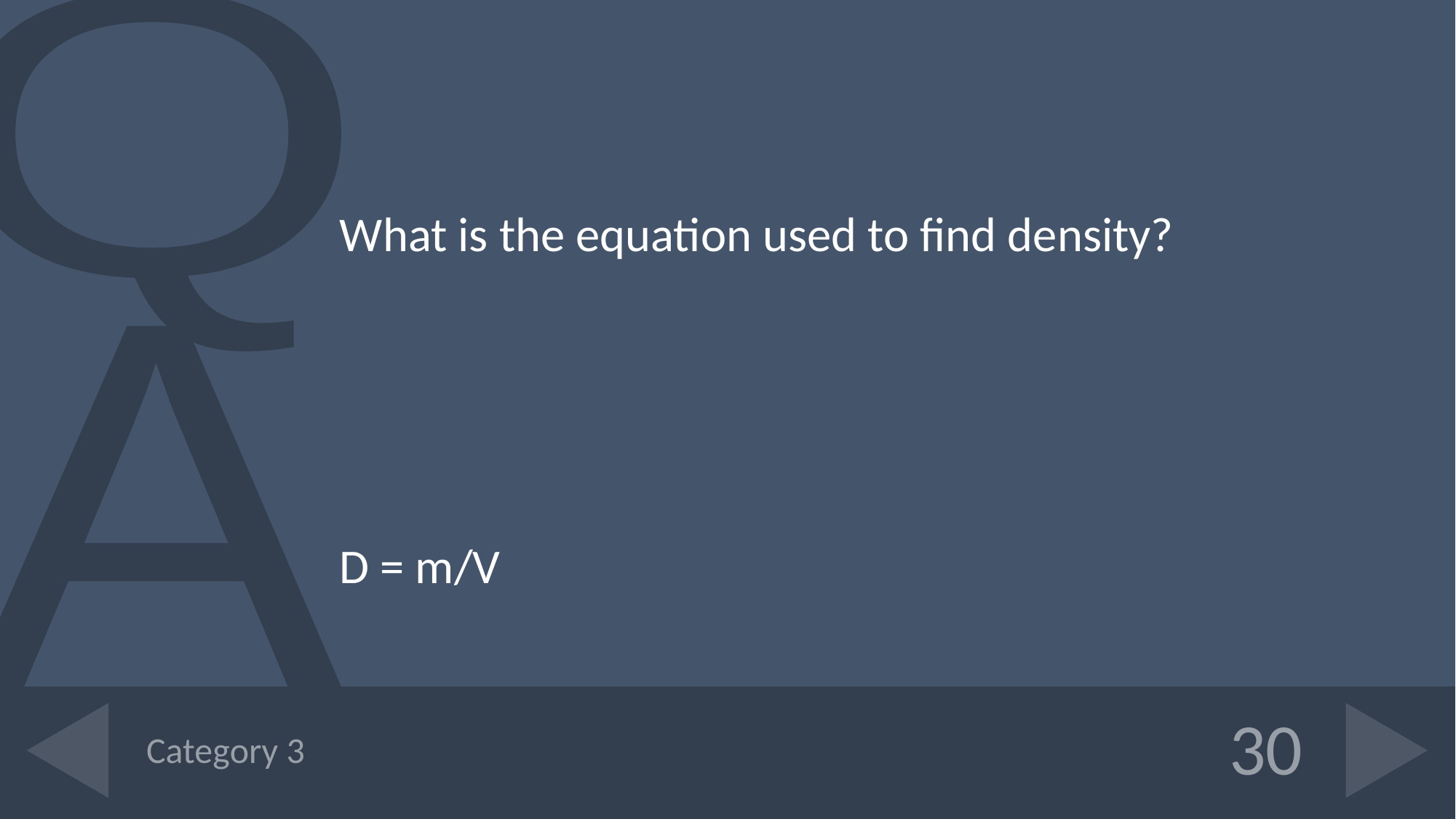

What is the equation used to find density?
D = m/V
# Category 3
30